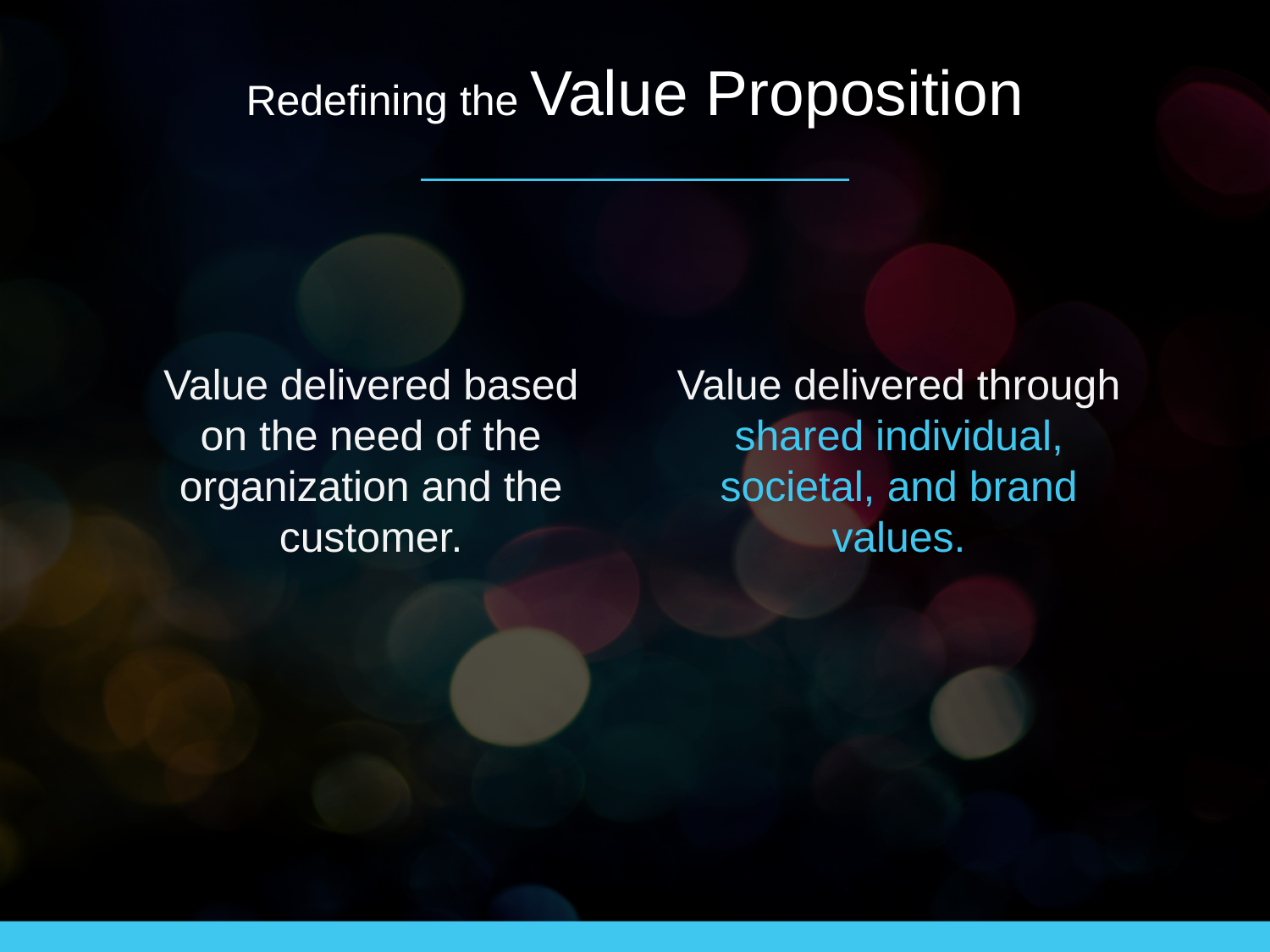

# Redefining the Value Proposition
Value delivered based on the need of the organization and the customer.
Value delivered through shared individual, societal, and brand values.